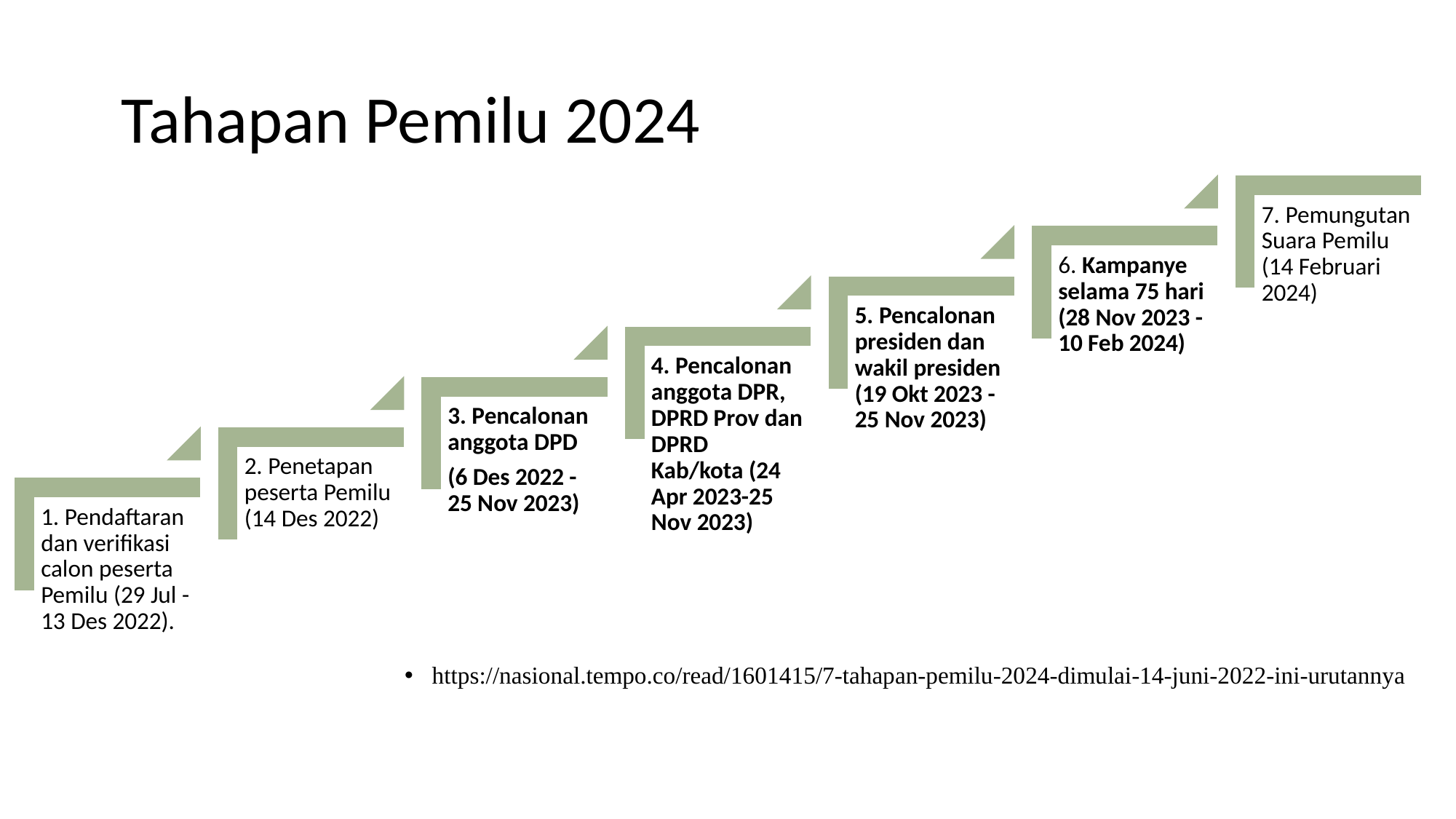

# Tahapan Pemilu 2024
1. Pendaftaran dan verifikasi calon peserta Pemilu (29 Jul - 13 Des 2022).
2. Penetapan peserta Pemilu (14 Des 2022)
3. Pencalonan anggota DPD
(6 Des 2022 - 25 Nov 2023)
4. Pencalonan anggota DPR, DPRD Prov dan DPRD Kab/kota (24 Apr 2023-25 Nov 2023)
5. Pencalonan presiden dan wakil presiden (19 Okt 2023 - 25 Nov 2023)
6. Kampanye selama 75 hari (28 Nov 2023 - 10 Feb 2024)
7. Pemungutan Suara Pemilu (14 Februari 2024)
https://nasional.tempo.co/read/1601415/7-tahapan-pemilu-2024-dimulai-14-juni-2022-ini-urutannya